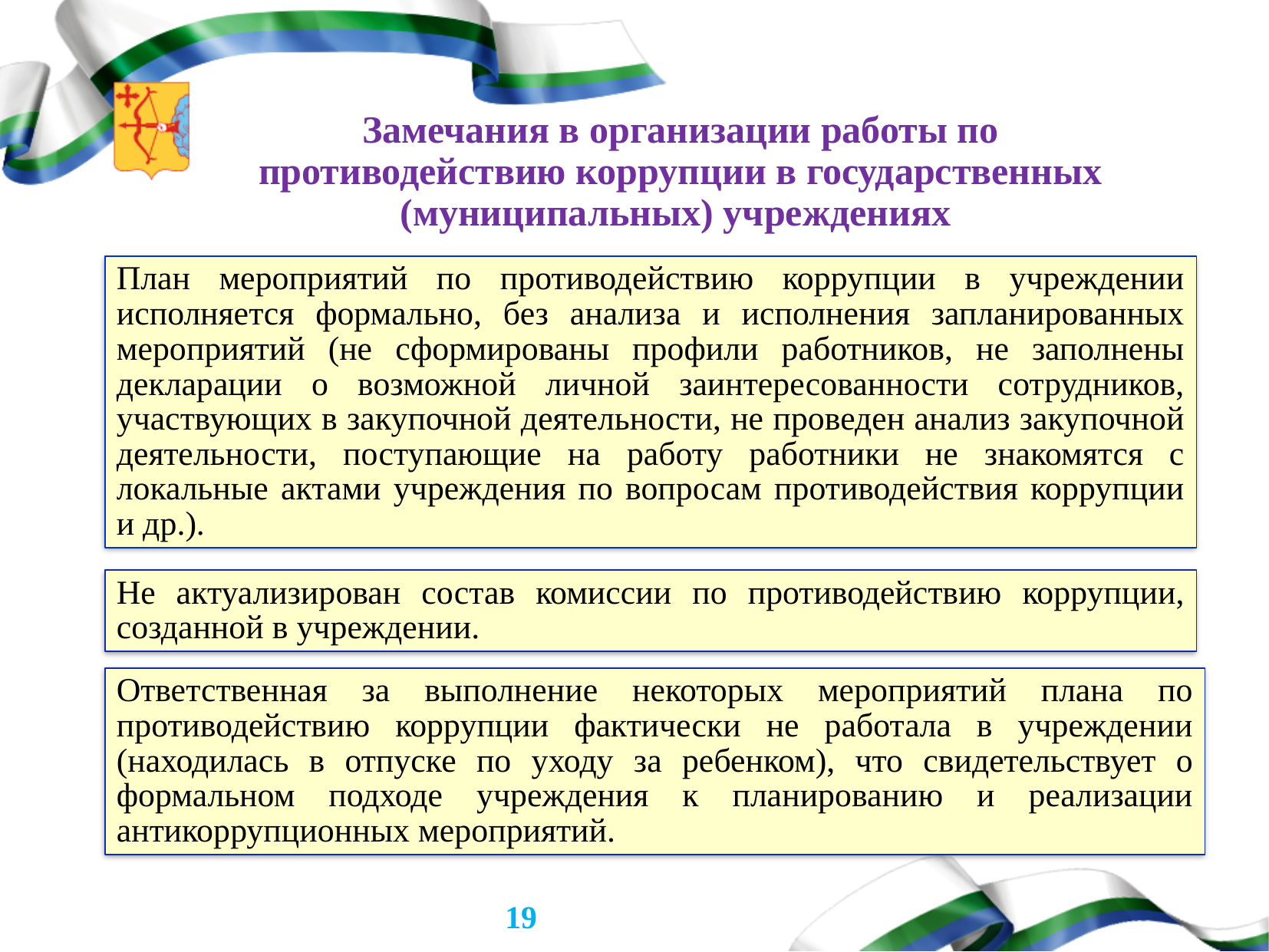

# Замечания в организации работы по противодействию коррупции в государственных (муниципальных) учреждениях
План мероприятий по противодействию коррупции в учреждении исполняется формально, без анализа и исполнения запланированных мероприятий (не сформированы профили работников, не заполнены декларации о возможной личной заинтересованности сотрудников, участвующих в закупочной деятельности, не проведен анализ закупочной деятельности, поступающие на работу работники не знакомятся с локальные актами учреждения по вопросам противодействия коррупции и др.).
Не актуализирован состав комиссии по противодействию коррупции, созданной в учреждении.
Ответственная за выполнение некоторых мероприятий плана по противодействию коррупции фактически не работала в учреждении (находилась в отпуске по уходу за ребенком), что свидетельствует о формальном подходе учреждения к планированию и реализации антикоррупционных мероприятий.
19